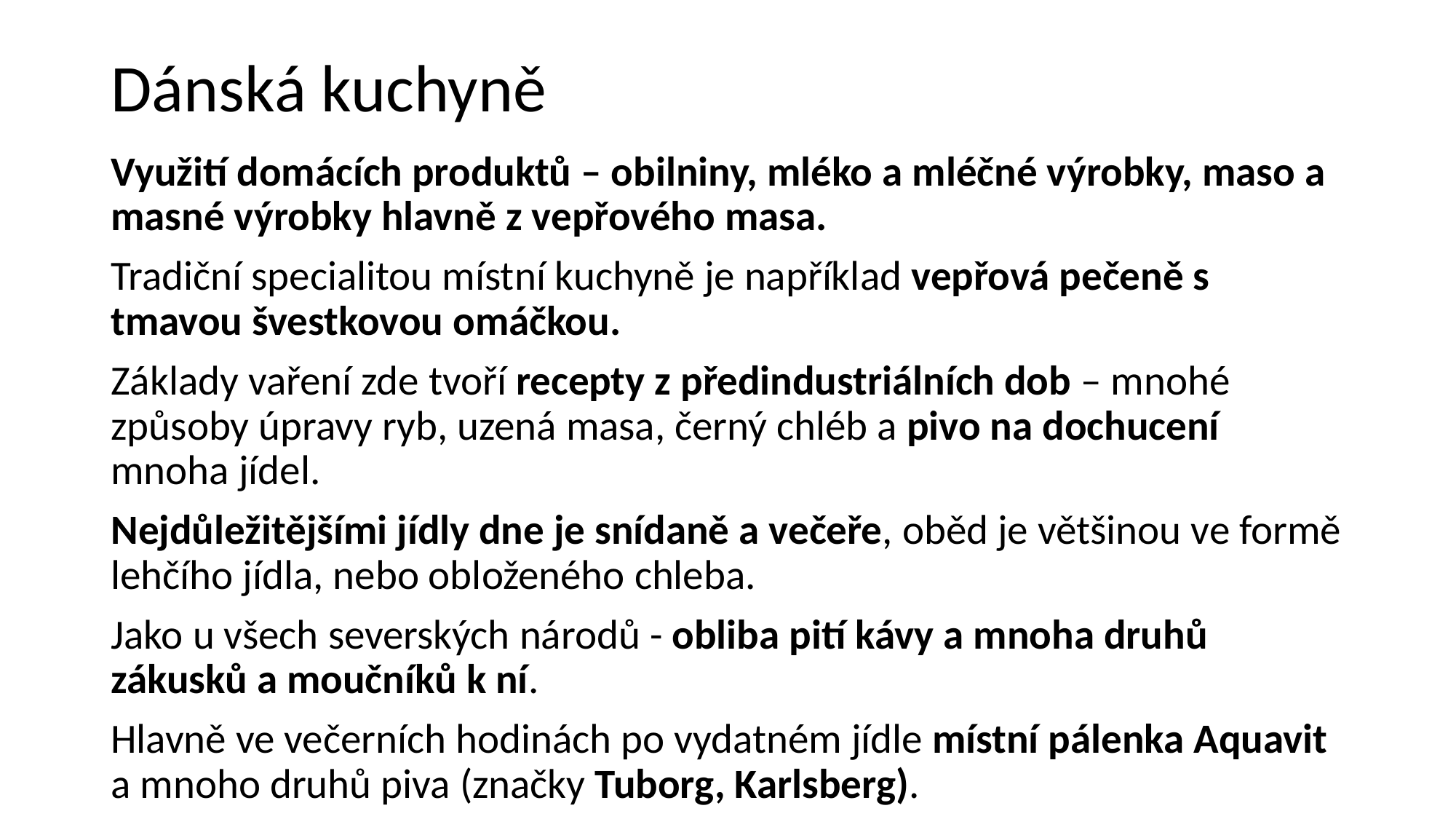

# Dánská kuchyně
Využití domácích produktů – obilniny, mléko a mléčné výrobky, maso a masné výrobky hlavně z vepřového masa.
Tradiční specialitou místní kuchyně je například vepřová pečeně s tmavou švestkovou omáčkou.
Základy vaření zde tvoří recepty z předindustriálních dob – mnohé způsoby úpravy ryb, uzená masa, černý chléb a pivo na dochucení mnoha jídel.
Nejdůležitějšími jídly dne je snídaně a večeře, oběd je většinou ve formě lehčího jídla, nebo obloženého chleba.
Jako u všech severských národů - obliba pití kávy a mnoha druhů zákusků a moučníků k ní.
Hlavně ve večerních hodinách po vydatném jídle místní pálenka Aquavit a mnoho druhů piva (značky Tuborg, Karlsberg).